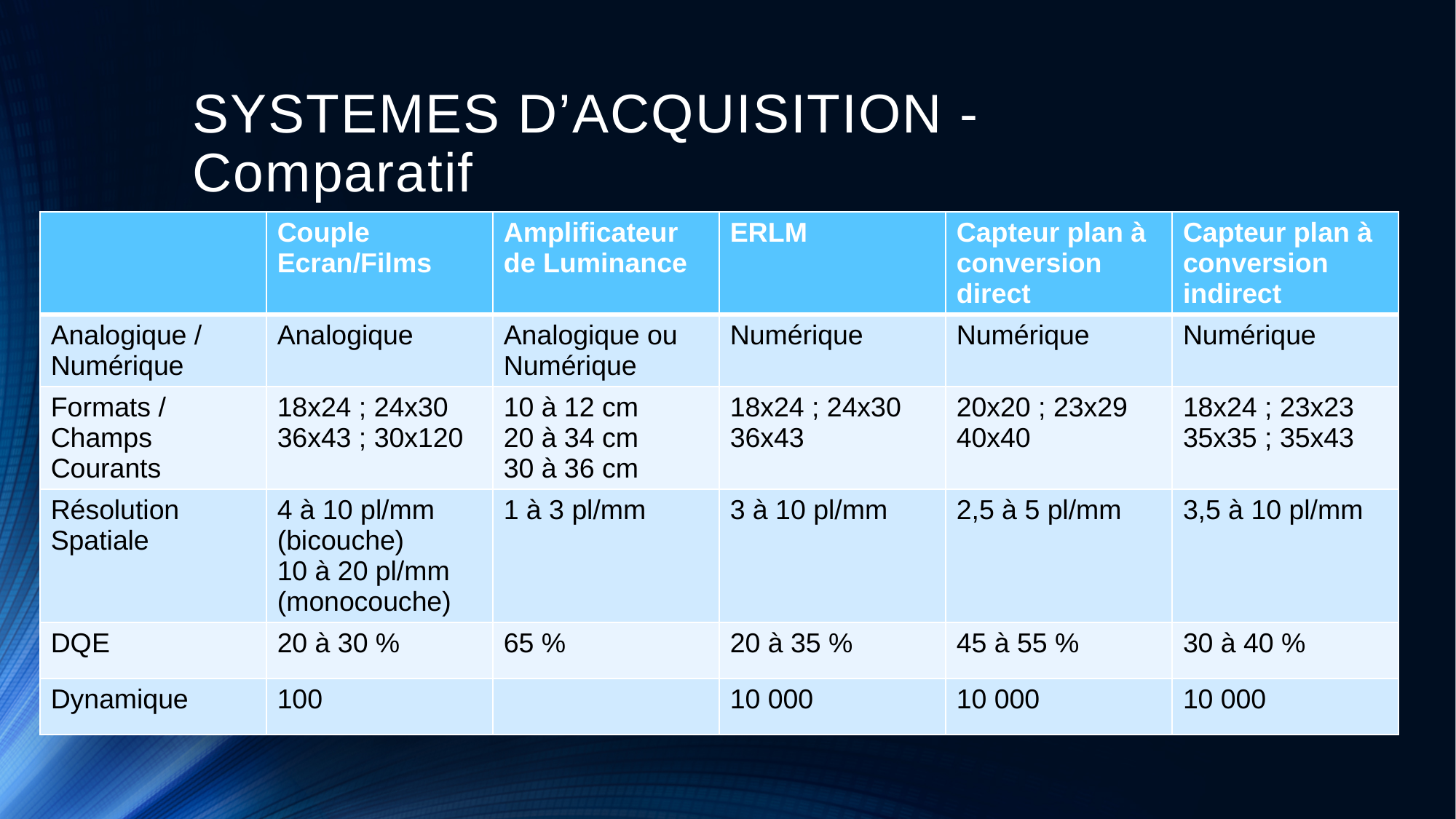

# SYSTEMES D’ACQUISITION - Comparatif
|  | Couple Ecran/Films | Amplificateur de Luminance | ERLM | Capteur plan à conversion direct | Capteur plan à conversion indirect |
| --- | --- | --- | --- | --- | --- |
| Analogique / Numérique | Analogique | Analogique ou Numérique | Numérique | Numérique | Numérique |
| Formats / Champs Courants | 18x24 ; 24x30 36x43 ; 30x120 | 10 à 12 cm 20 à 34 cm 30 à 36 cm | 18x24 ; 24x30 36x43 | 20x20 ; 23x29 40x40 | 18x24 ; 23x23 35x35 ; 35x43 |
| Résolution Spatiale | 4 à 10 pl/mm (bicouche) 10 à 20 pl/mm (monocouche) | 1 à 3 pl/mm | 3 à 10 pl/mm | 2,5 à 5 pl/mm | 3,5 à 10 pl/mm |
| DQE | 20 à 30 % | 65 % | 20 à 35 % | 45 à 55 % | 30 à 40 % |
| Dynamique | 100 |  | 10 000 | 10 000 | 10 000 |